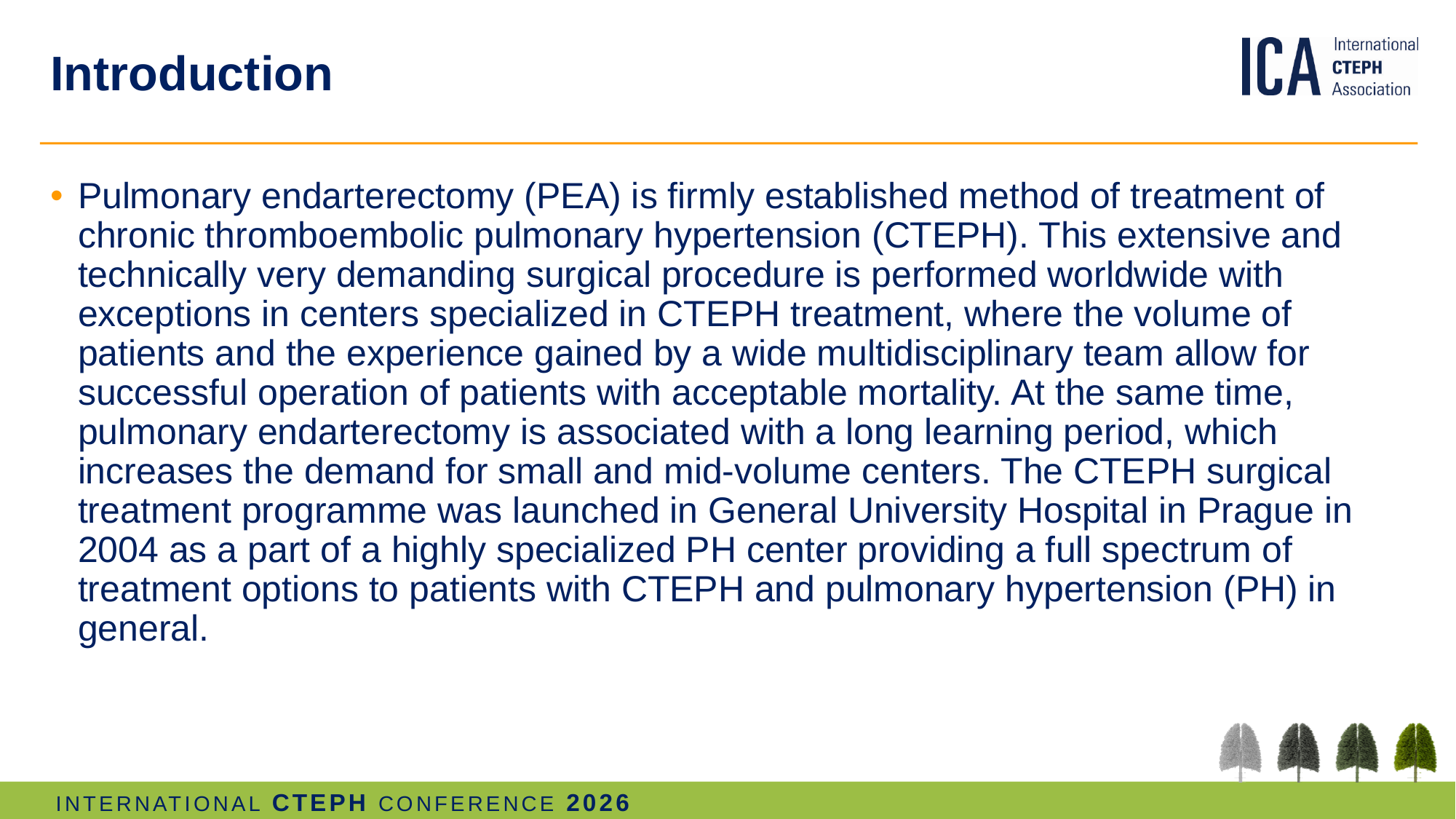

# Introduction
Pulmonary endarterectomy (PEA) is firmly established method of treatment of chronic thromboembolic pulmonary hypertension (CTEPH). This extensive and technically very demanding surgical procedure is performed worldwide with exceptions in centers specialized in CTEPH treatment, where the volume of patients and the experience gained by a wide multidisciplinary team allow for successful operation of patients with acceptable mortality. At the same time, pulmonary endarterectomy is associated with a long learning period, which increases the demand for small and mid-volume centers. The CTEPH surgical treatment programme was launched in General University Hospital in Prague in 2004 as a part of a highly specialized PH center providing a full spectrum of treatment options to patients with CTEPH and pulmonary hypertension (PH) in general.